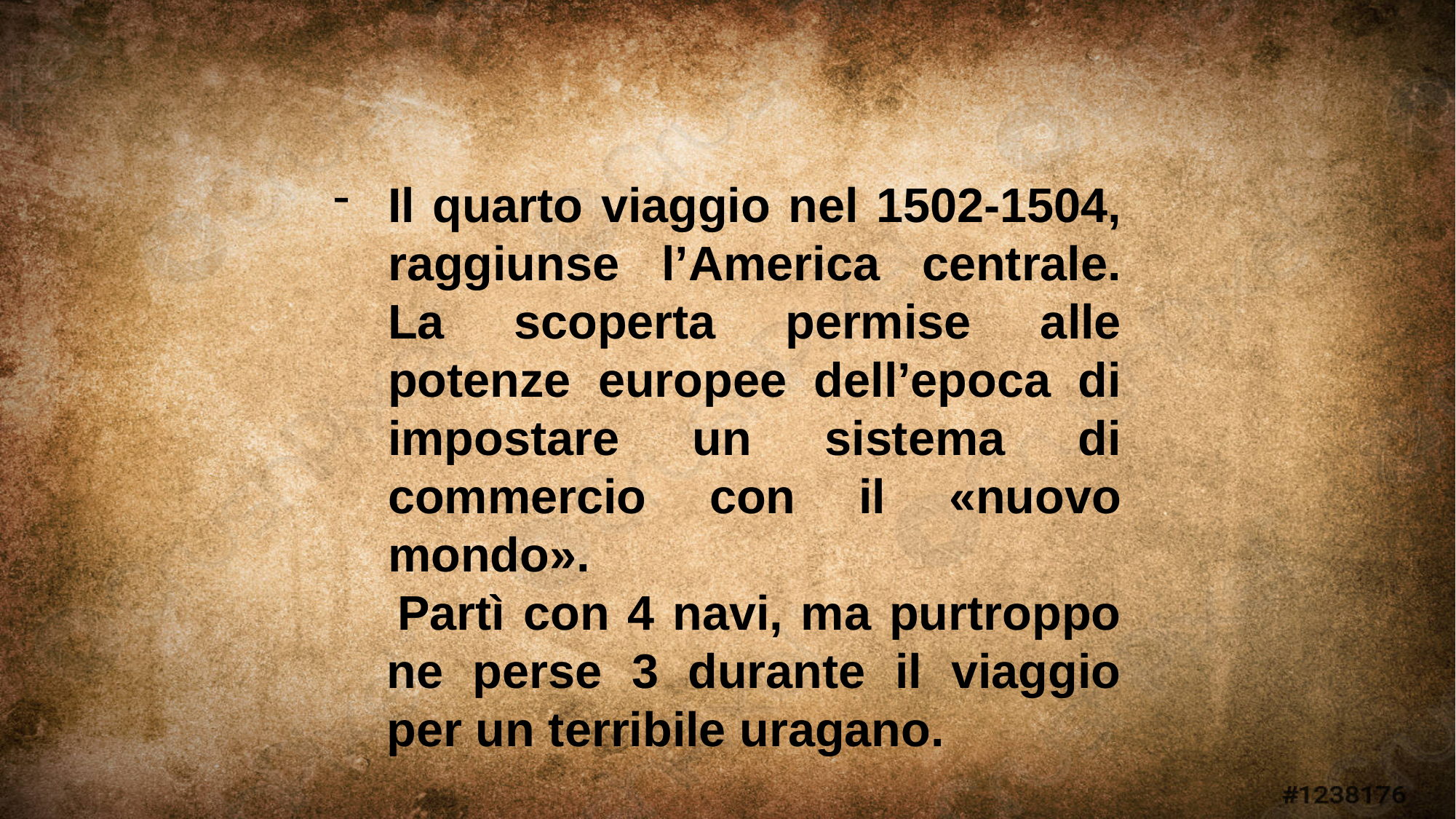

Il quarto viaggio nel 1502-1504, raggiunse l’America centrale. La scoperta permise alle potenze europee dell’epoca di impostare un sistema di commercio con il «nuovo mondo».
Partì con 4 navi, ma purtroppo ne perse 3 durante il viaggio per un terribile uragano.